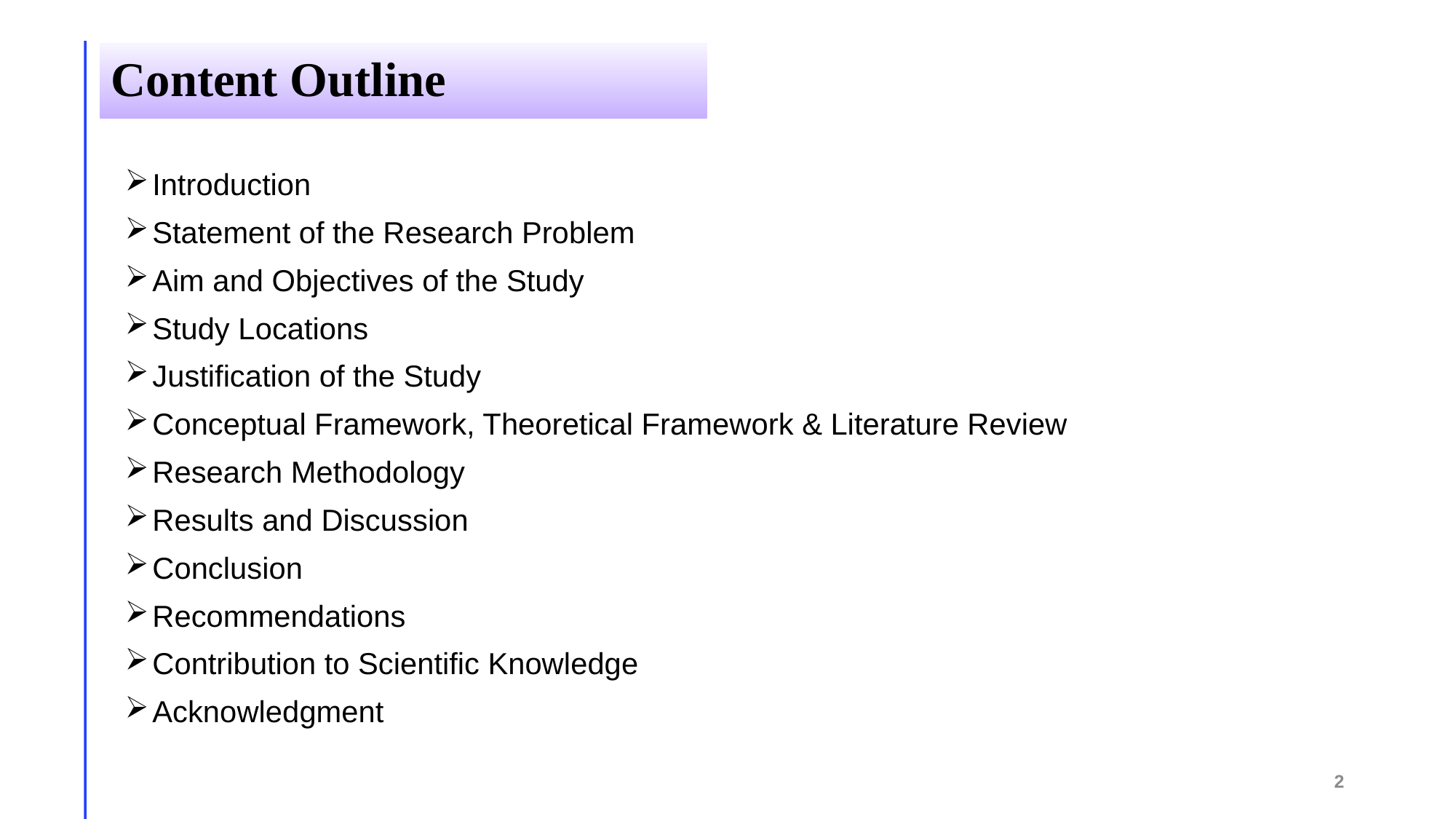

# Content Outline
Introduction
Statement of the Research Problem
Aim and Objectives of the Study
Study Locations
Justification of the Study
Conceptual Framework, Theoretical Framework & Literature Review
Research Methodology
Results and Discussion
Conclusion
Recommendations
Contribution to Scientific Knowledge
Acknowledgment
2